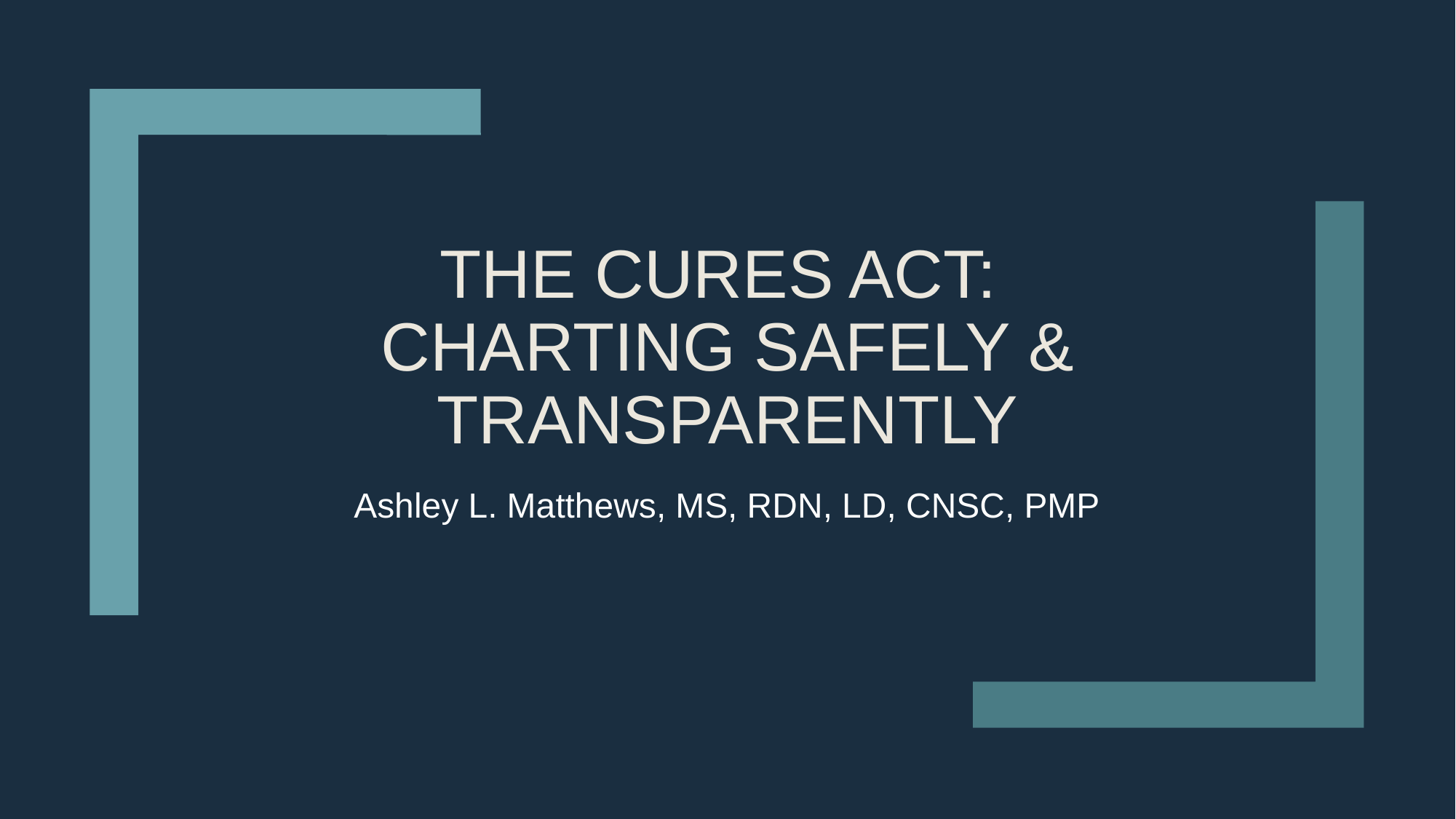

# The Cures Act: Charting Safely & Transparently
Ashley L. Matthews, MS, RDN, LD, CNSC, PMP